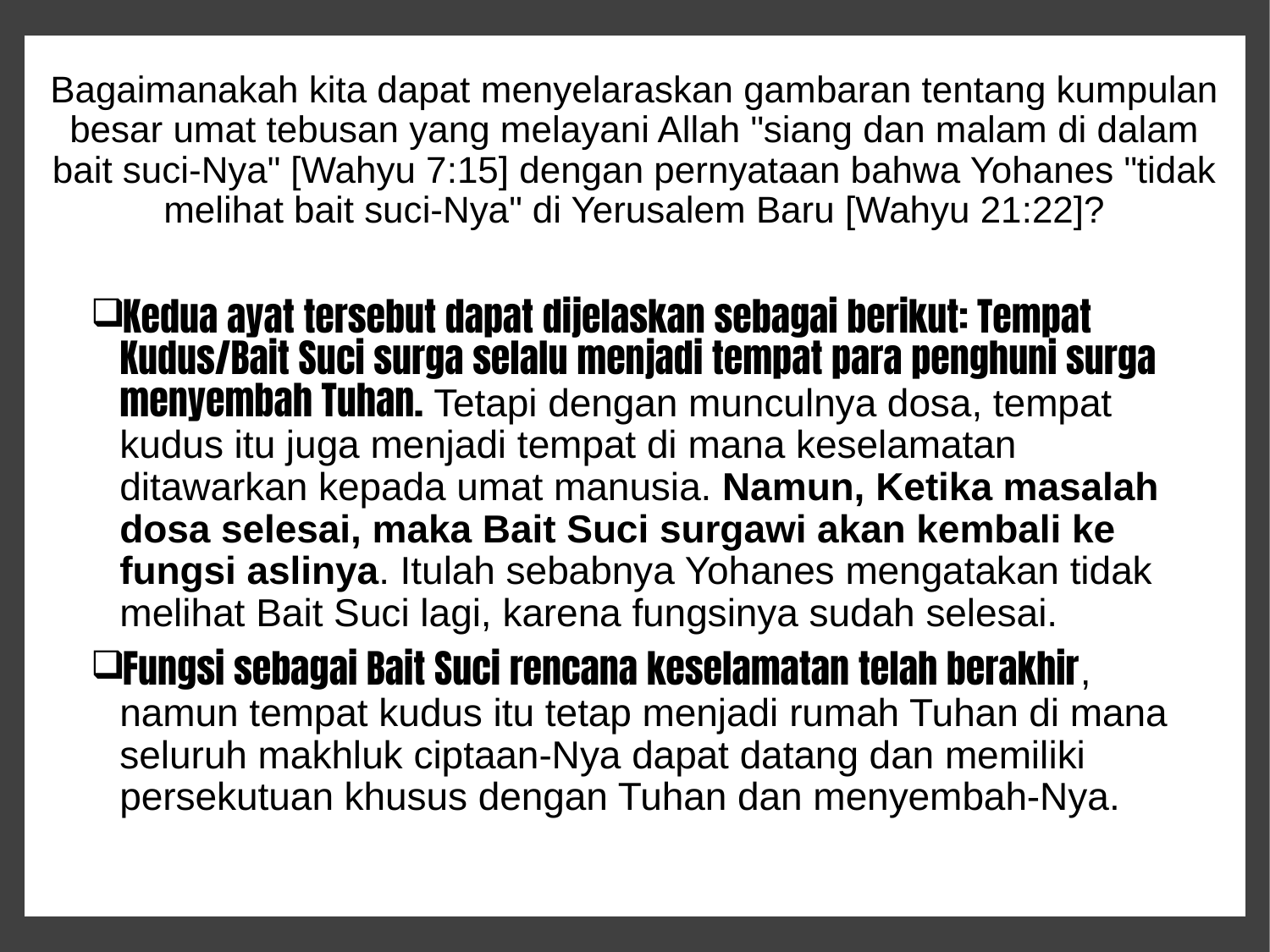

# Bagaimanakah kita dapat menyelaraskan gambaran tentang kumpulan besar umat tebusan yang melayani Allah "siang dan malam di dalam bait suci-Nya" [Wahyu 7:15] dengan pernyataan bahwa Yohanes "tidak melihat bait suci-Nya" di Yerusalem Baru [Wahyu 21:22]?
Kedua ayat tersebut dapat dijelaskan sebagai berikut: Tempat Kudus/Bait Suci surga selalu menjadi tempat para penghuni surga menyembah Tuhan. Tetapi dengan munculnya dosa, tempat kudus itu juga menjadi tempat di mana keselamatan ditawarkan kepada umat manusia. Namun, Ketika masalah dosa selesai, maka Bait Suci surgawi akan kembali ke fungsi aslinya. Itulah sebabnya Yohanes mengatakan tidak melihat Bait Suci lagi, karena fungsinya sudah selesai.
Fungsi sebagai Bait Suci rencana keselamatan telah berakhir, namun tempat kudus itu tetap menjadi rumah Tuhan di mana seluruh makhluk ciptaan-Nya dapat datang dan memiliki persekutuan khusus dengan Tuhan dan menyembah-Nya.